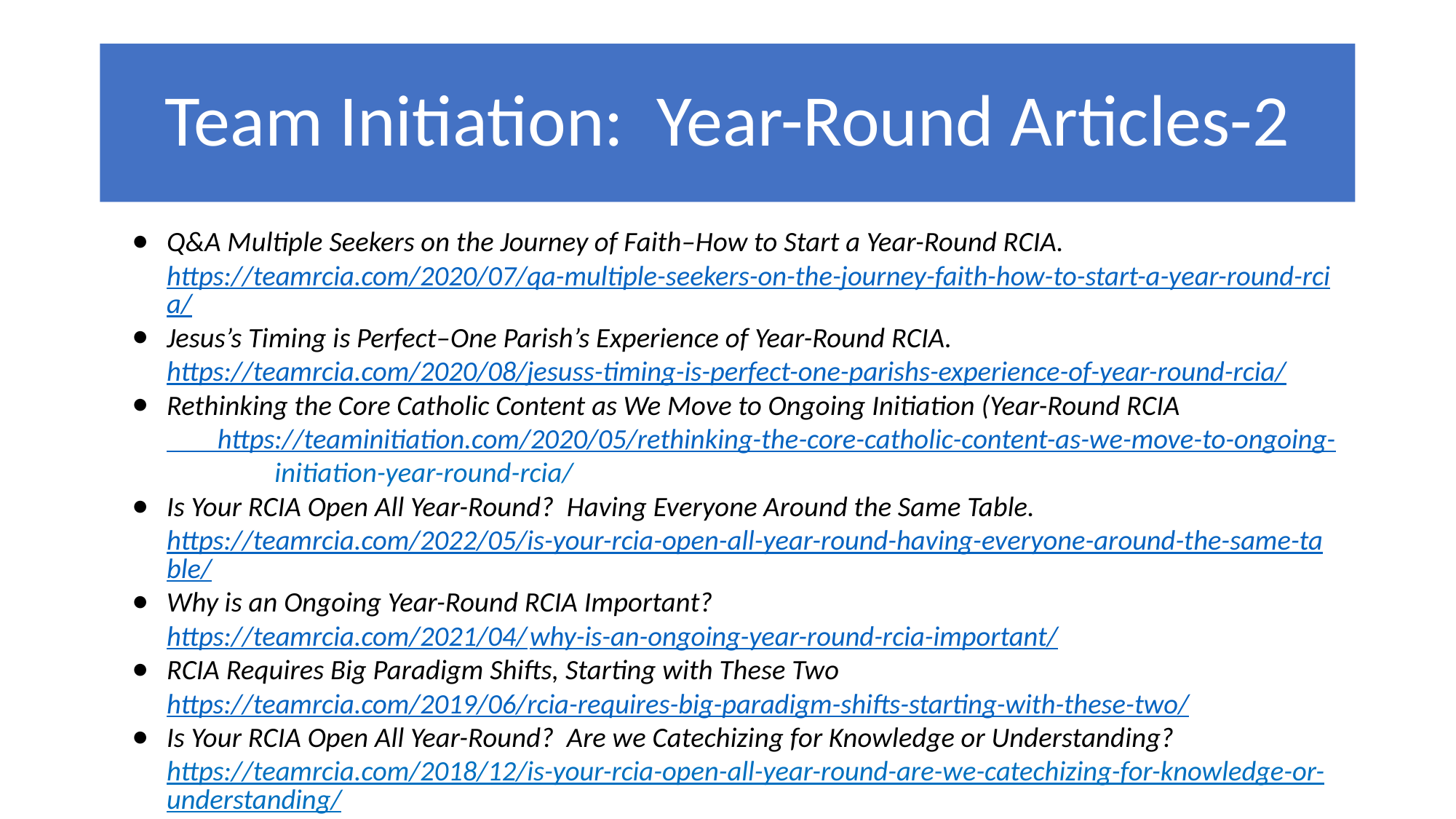

# Team Initiation:  Year-Round Articles-2
Q&A Multiple Seekers on the Journey of Faith–How to Start a Year-Round RCIA.
https://teamrcia.com/2020/07/qa-multiple-seekers-on-the-journey-faith-how-to-start-a-year-round-rcia/
Jesus’s Timing is Perfect–One Parish’s Experience of Year-Round RCIA.
https://teamrcia.com/2020/08/jesuss-timing-is-perfect-one-parishs-experience-of-year-round-rcia/
Rethinking the Core Catholic Content as We Move to Ongoing Initiation (Year-Round RCIA        https://teaminitiation.com/2020/05/rethinking-the-core-catholic-content-as-we-move-to-ongoing-                  initiation-year-round-rcia/
Is Your RCIA Open All Year-Round?  Having Everyone Around the Same Table.
https://teamrcia.com/2022/05/is-your-rcia-open-all-year-round-having-everyone-around-the-same-table/
Why is an Ongoing Year-Round RCIA Important?
https://teamrcia.com/2021/04/why-is-an-ongoing-year-round-rcia-important/
RCIA Requires Big Paradigm Shifts, Starting with These Two
https://teamrcia.com/2019/06/rcia-requires-big-paradigm-shifts-starting-with-these-two/
Is Your RCIA Open All Year-Round?  Are we Catechizing for Knowledge or Understanding?
https://teamrcia.com/2018/12/is-your-rcia-open-all-year-round-are-we-catechizing-for-knowledge-or-understanding/